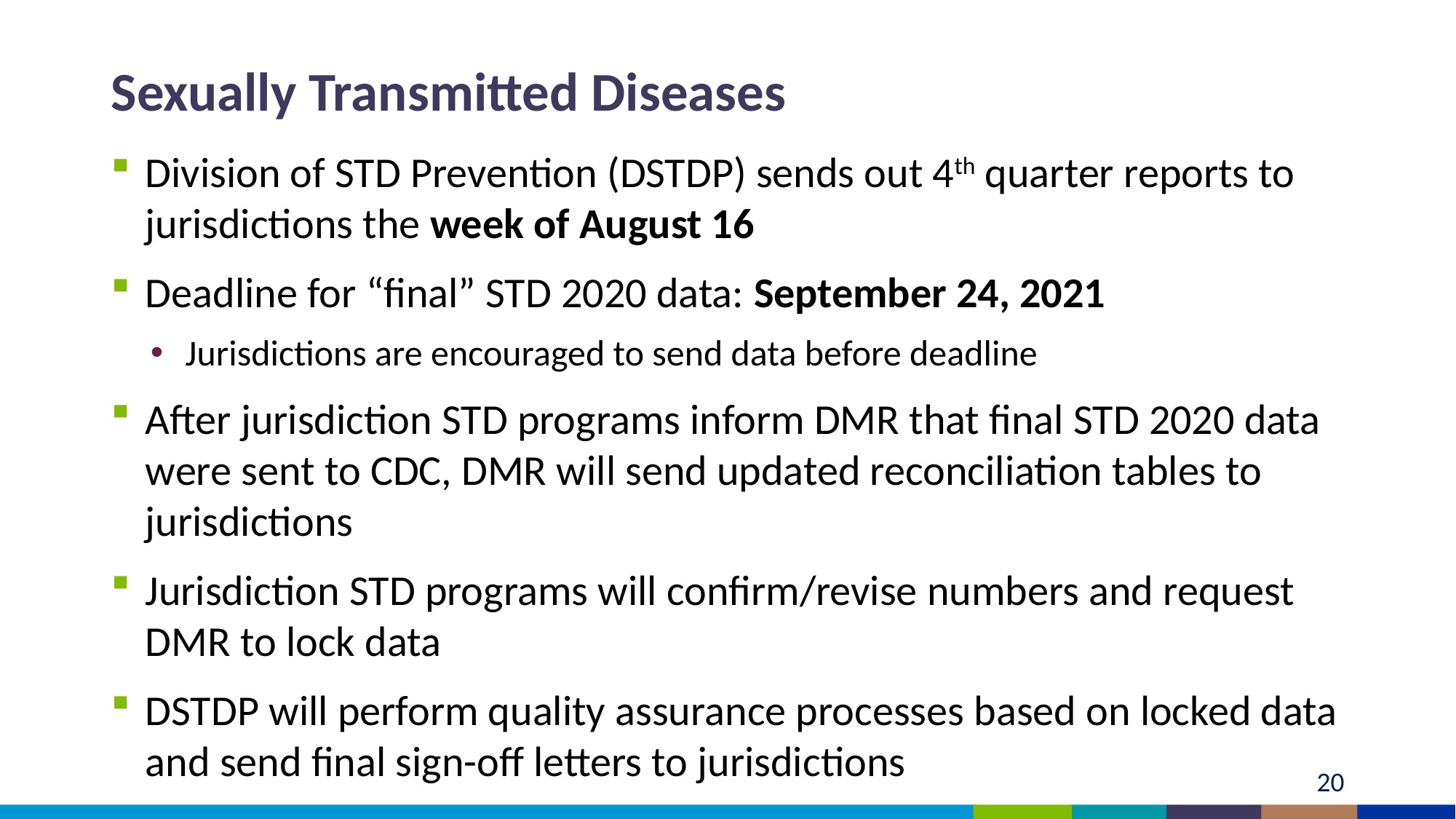

# Sexually Transmitted Diseases
Division of STD Prevention (DSTDP) sends out 4th quarter reports to jurisdictions the week of August 16
Deadline for “final” STD 2020 data: September 24, 2021
Jurisdictions are encouraged to send data before deadline
After jurisdiction STD programs inform DMR that final STD 2020 data were sent to CDC, DMR will send updated reconciliation tables to jurisdictions
Jurisdiction STD programs will confirm/revise numbers and request DMR to lock data
DSTDP will perform quality assurance processes based on locked data and send final sign-off letters to jurisdictions

20